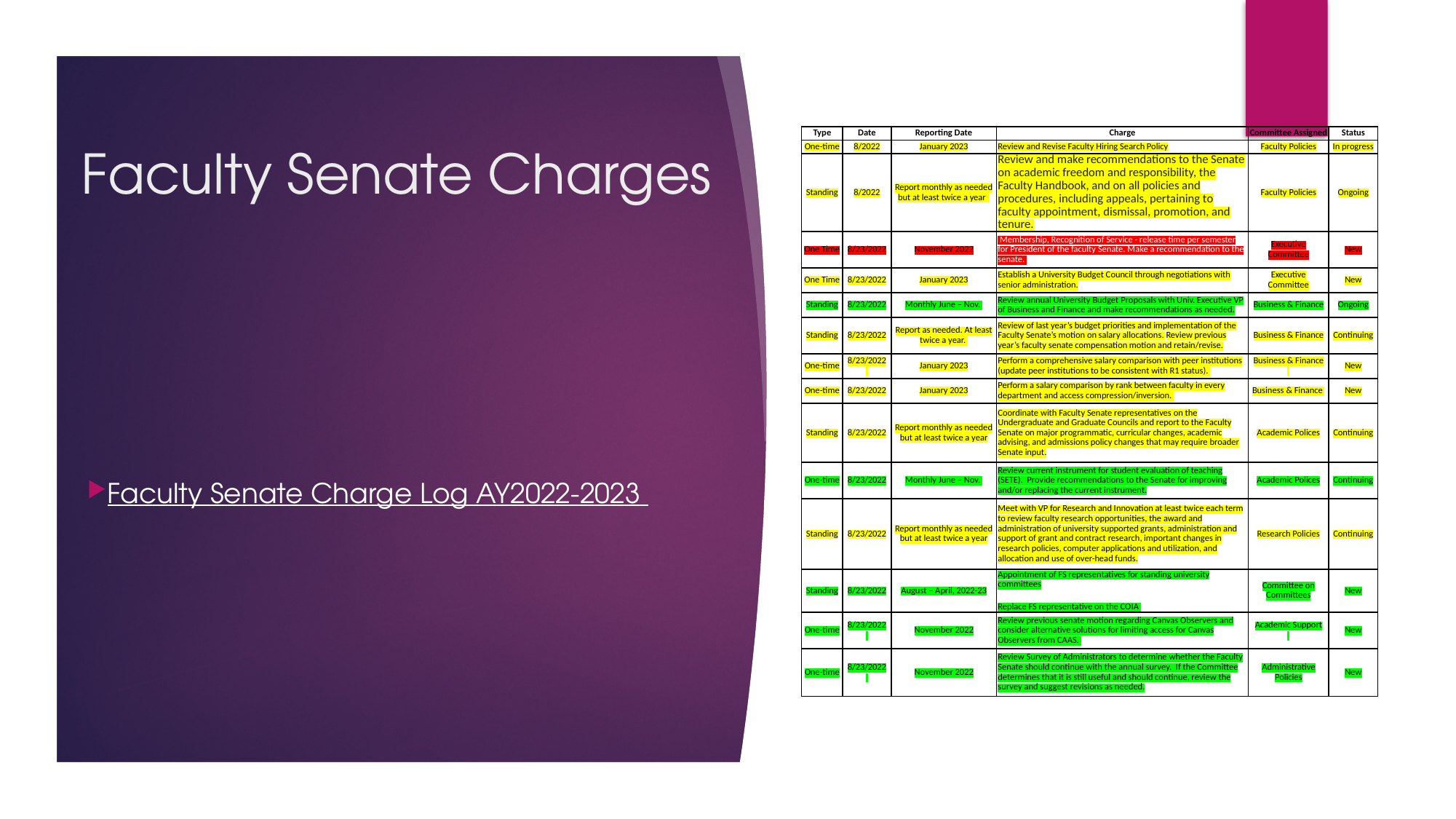

# Faculty Senate Charges

| Type | Date | Reporting Date | Charge | Committee Assigned | Status |
| --- | --- | --- | --- | --- | --- |
| One-time | 8/2022 | January 2023 | Review and Revise Faculty Hiring Search Policy | Faculty Policies | In progress |
| Standing | 8/2022 | Report monthly as needed but at least twice a year | Review and make recommendations to the Senate on academic freedom and responsibility, the Faculty Handbook, and on all policies and procedures, including appeals, pertaining to faculty appointment, dismissal, promotion, and tenure. | Faculty Policies | Ongoing |
| One Time | 8/23/2022 | November 2022 | Membership, Recognition of Service - release time per semester for President of the faculty Senate. Make a recommendation to the senate. | Executive Committee | New |
| One Time | 8/23/2022 | January 2023 | Establish a University Budget Council through negotiations with senior administration. | Executive Committee | New |
| Standing | 8/23/2022 | Monthly June – Nov. | Review annual University Budget Proposals with Univ. Executive VP of Business and Finance and make recommendations as needed. | Business & Finance | Ongoing |
| Standing | 8/23/2022 | Report as needed. At least twice a year. | Review of last year’s budget priorities and implementation of the Faculty Senate’s motion on salary allocations. Review previous year’s faculty senate compensation motion and retain/revise. | Business & Finance | Continuing |
| One-time | 8/23/2022 | January 2023 | Perform a comprehensive salary comparison with peer institutions (update peer institutions to be consistent with R1 status). | Business & Finance | New |
| One-time | 8/23/2022 | January 2023 | Perform a salary comparison by rank between faculty in every department and access compression/inversion. | Business & Finance | New |
| Standing | 8/23/2022 | Report monthly as needed but at least twice a year | Coordinate with Faculty Senate representatives on the Undergraduate and Graduate Councils and report to the Faculty Senate on major programmatic, curricular changes, academic advising, and admissions policy changes that may require broader Senate input. | Academic Polices | Continuing |
| One-time | 8/23/2022 | Monthly June – Nov. | Review current instrument for student evaluation of teaching (SETE). Provide recommendations to the Senate for improving and/or replacing the current instrument. | Academic Polices | Continuing |
| Standing | 8/23/2022 | Report monthly as needed but at least twice a year | Meet with VP for Research and Innovation at least twice each term to review faculty research opportunities, the award and administration of university supported grants, administration and support of grant and contract research, important changes in research policies, computer applications and utilization, and allocation and use of over-head funds. | Research Policies | Continuing |
| Standing | 8/23/2022 | August – April, 2022-23 | Appointment of FS representatives for standing university committees Replace FS representative on the COIA | Committee on Committees | New |
| One-time | 8/23/2022 | November 2022 | Review previous senate motion regarding Canvas Observers and consider alternative solutions for limiting access for Canvas Observers from CAAS. | Academic Support | New |
| One-time | 8/23/2022 | November 2022 | Review Survey of Administrators to determine whether the Faculty Senate should continue with the annual survey. If the Committee determines that it is still useful and should continue, review the survey and suggest revisions as needed. | Administrative Policies | New |

Faculty Senate Charge Log AY2022-2023